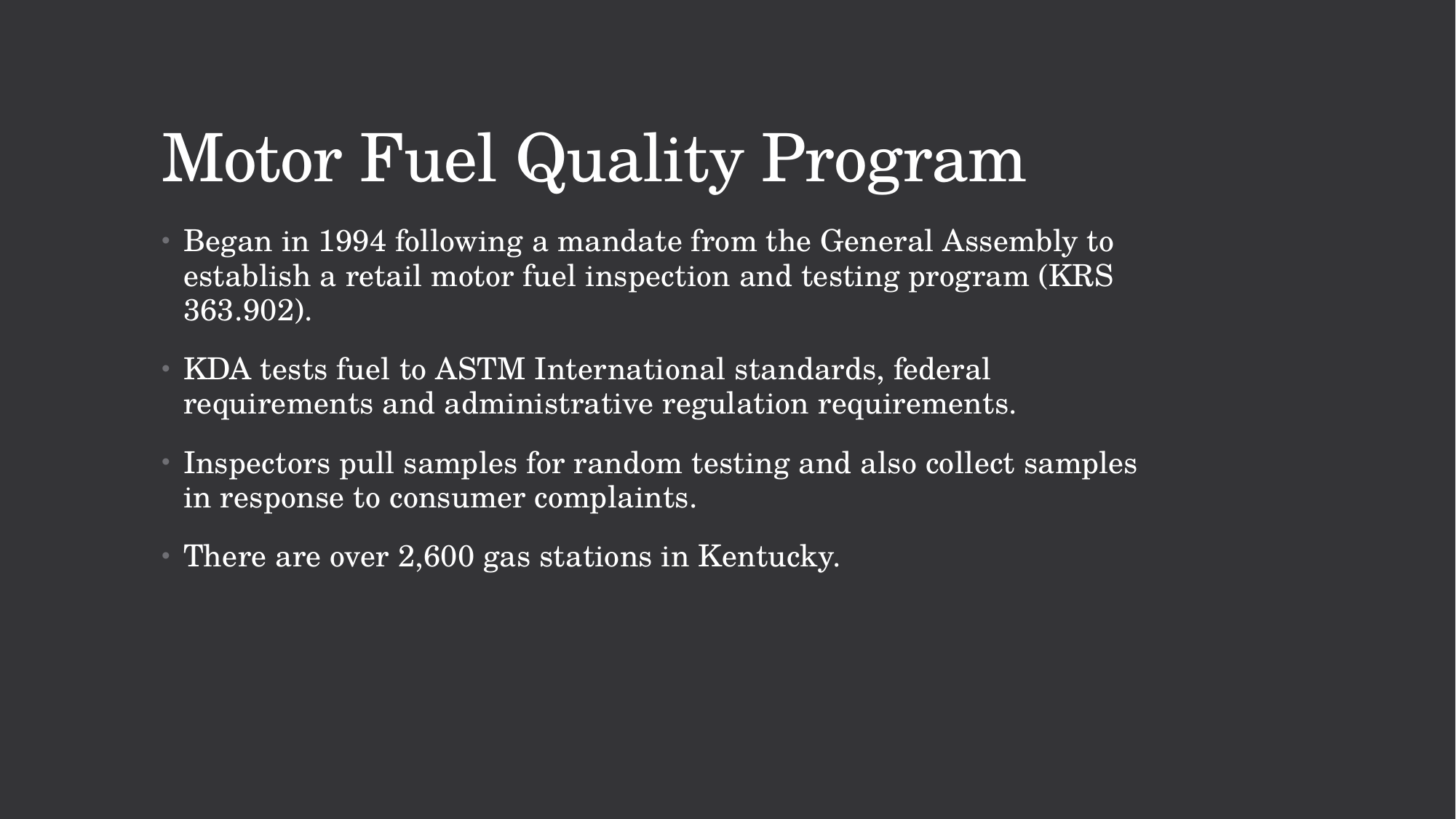

# Motor Fuel Quality Program
Began in 1994 following a mandate from the General Assembly to establish a retail motor fuel inspection and testing program (KRS 363.902).
KDA tests fuel to ASTM International standards, federal requirements and administrative regulation requirements.
Inspectors pull samples for random testing and also collect samples in response to consumer complaints.
There are over 2,600 gas stations in Kentucky.